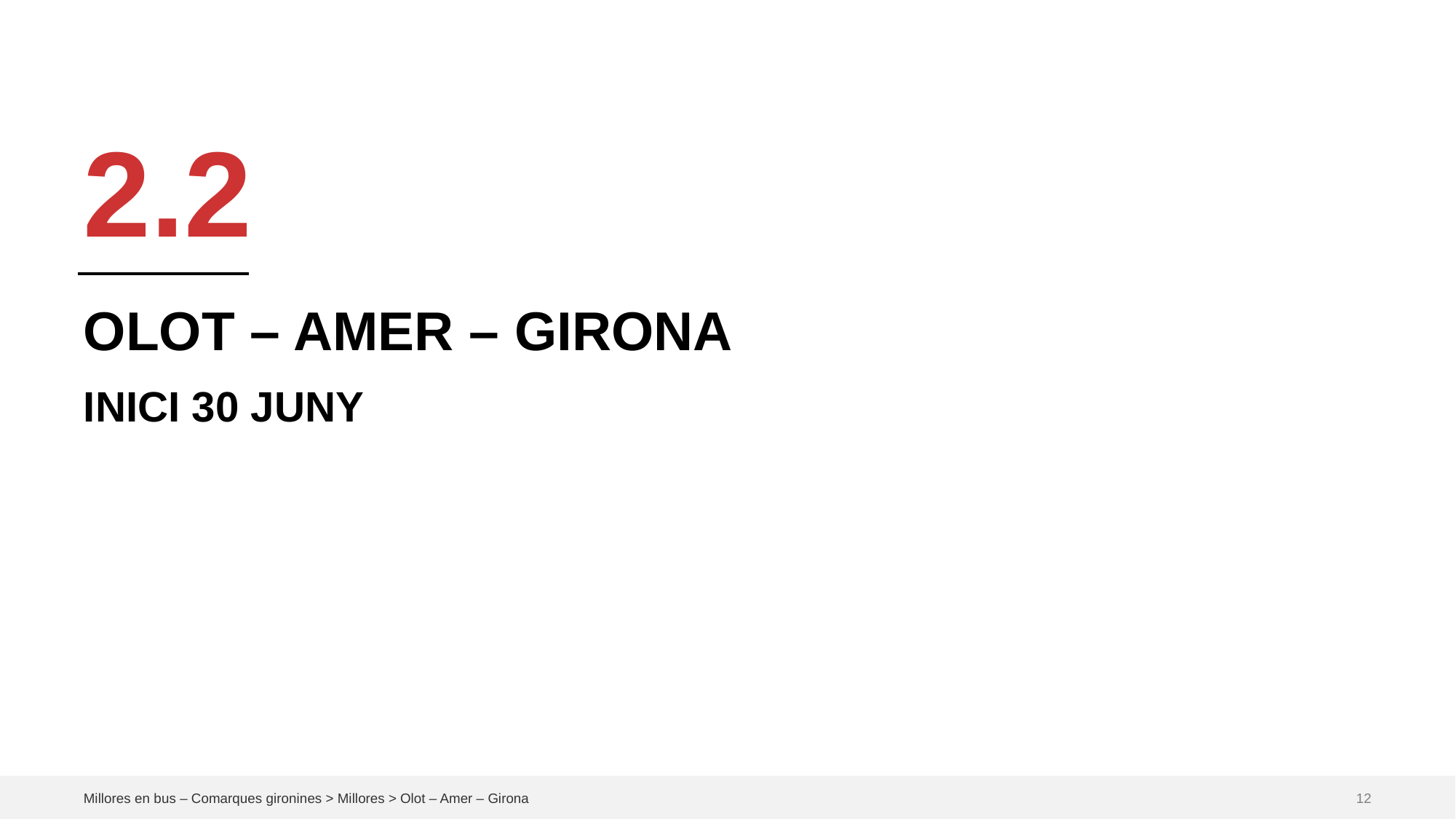

2.2
# OLOT – AMER – GIRONA
INICI 30 JUNY
Millores en bus – Comarques gironines > Millores > Olot – Amer – Girona